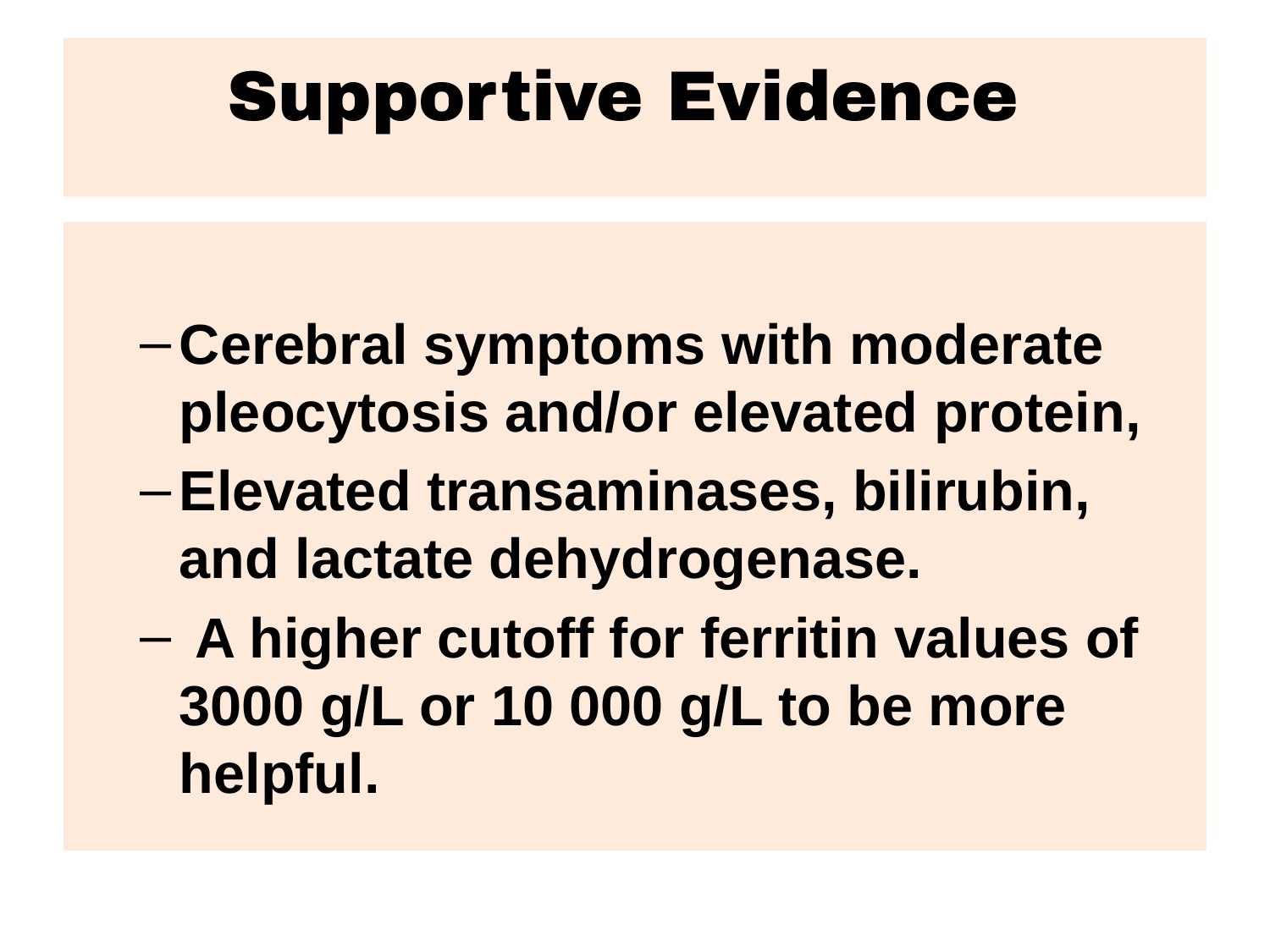

# Supportive Evidence

Cerebral symptoms with moderate pleocytosis and/or elevated protein,
Elevated transaminases, bilirubin, and lactate dehydrogenase.
 A higher cutoff for ferritin values of 3000 g/L or 10 000 g/L to be more helpful.